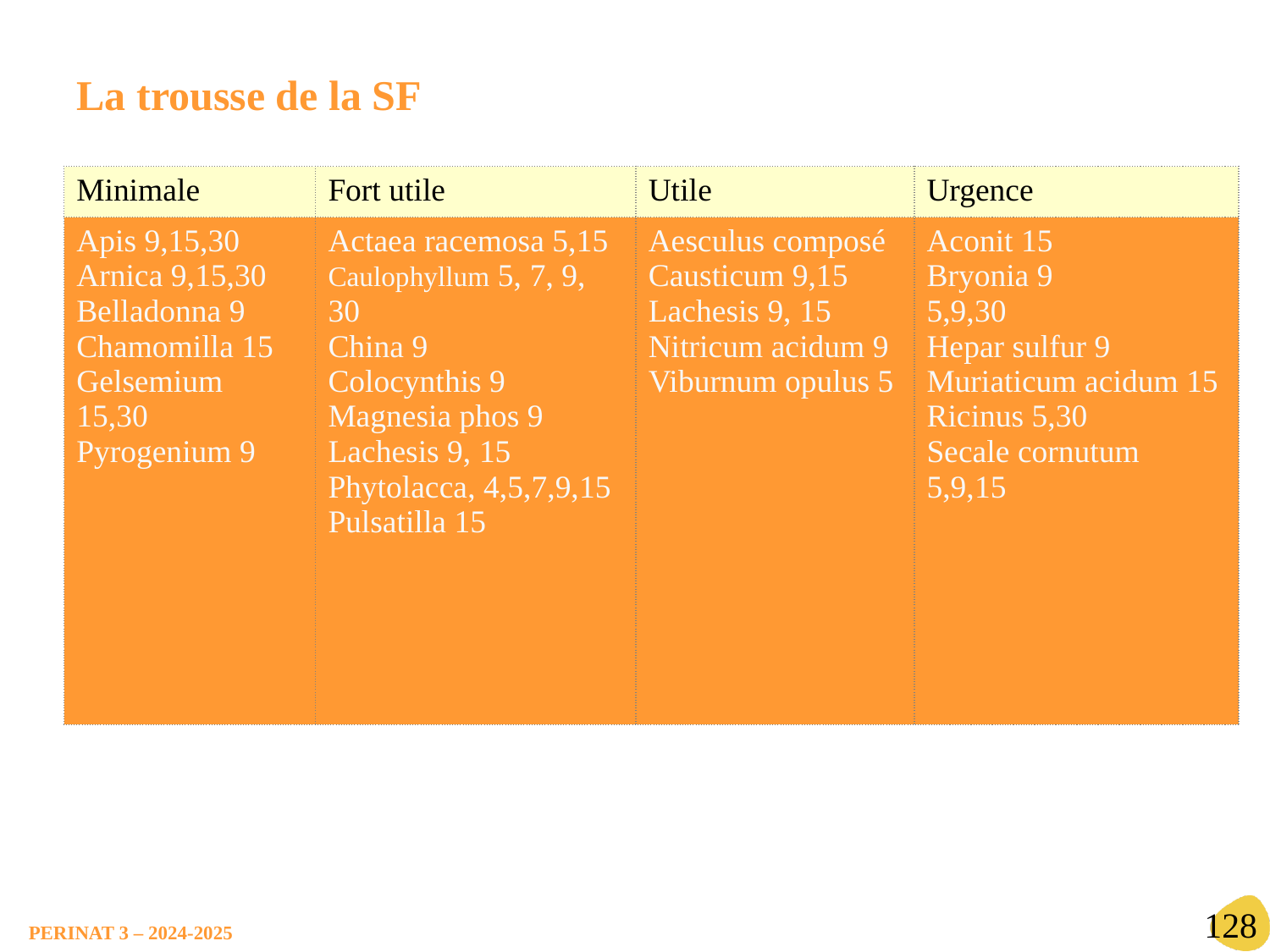

# La trousse de la SF
| Minimale | Fort utile | Utile | Urgence |
| --- | --- | --- | --- |
| Apis 9,15,30 Arnica 9,15,30 Belladonna 9 Chamomilla 15 Gelsemium 15,30 Pyrogenium 9 | Actaea racemosa 5,15 Caulophyllum 5, 7, 9, 30 China 9 Colocynthis 9 Magnesia phos 9 Lachesis 9, 15 Phytolacca, 4,5,7,9,15 Pulsatilla 15 | Aesculus composé Causticum 9,15 Lachesis 9, 15 Nitricum acidum 9 Viburnum opulus 5 | Aconit 15 Bryonia 9 5,9,30 Hepar sulfur 9 Muriaticum acidum 15 Ricinus 5,30 Secale cornutum 5,9,15 |